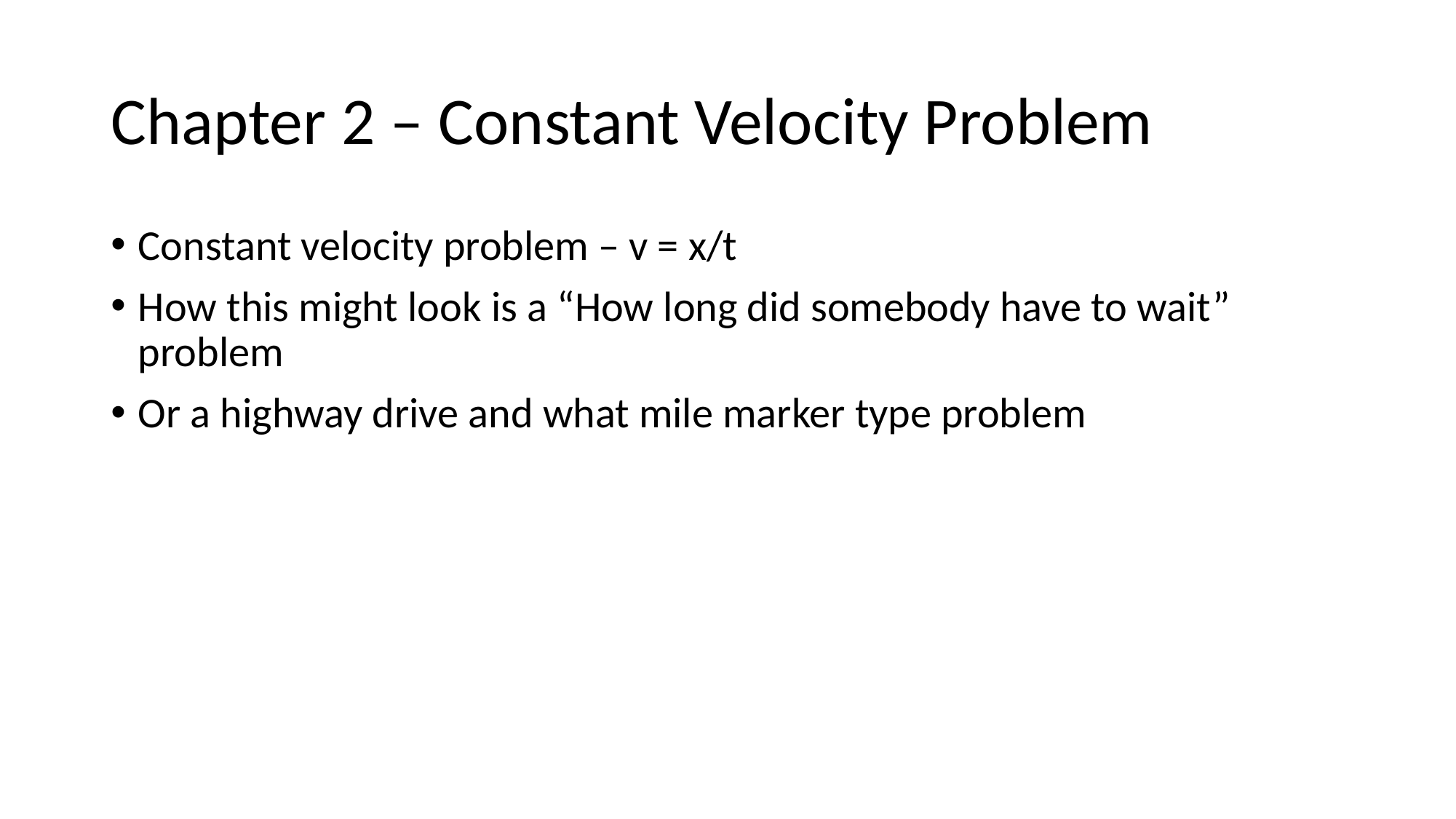

# Chapter 2 – Constant Velocity Problem
Constant velocity problem – v = x/t
How this might look is a “How long did somebody have to wait” problem
Or a highway drive and what mile marker type problem